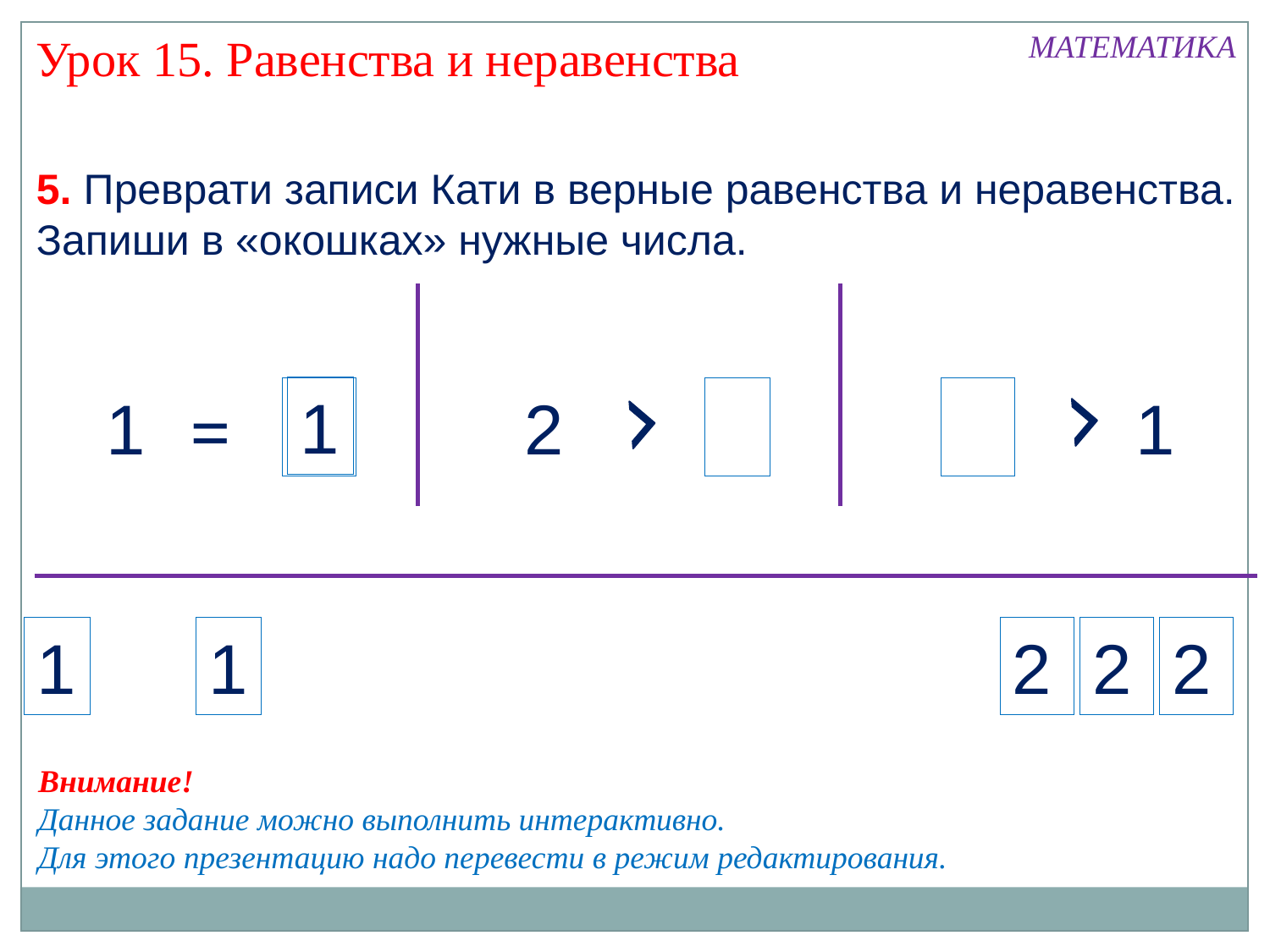

МАТЕМАТИКА
Урок 15. Равенства и неравенства
5. Преврати записи Кати в верные равенства и неравенства. Запиши в «окошках» нужные числа.
=
1
1

2

1

1
1
2
2
2
Внимание!
Данное задание можно выполнить интерактивно.
Для этого презентацию надо перевести в режим редактирования.